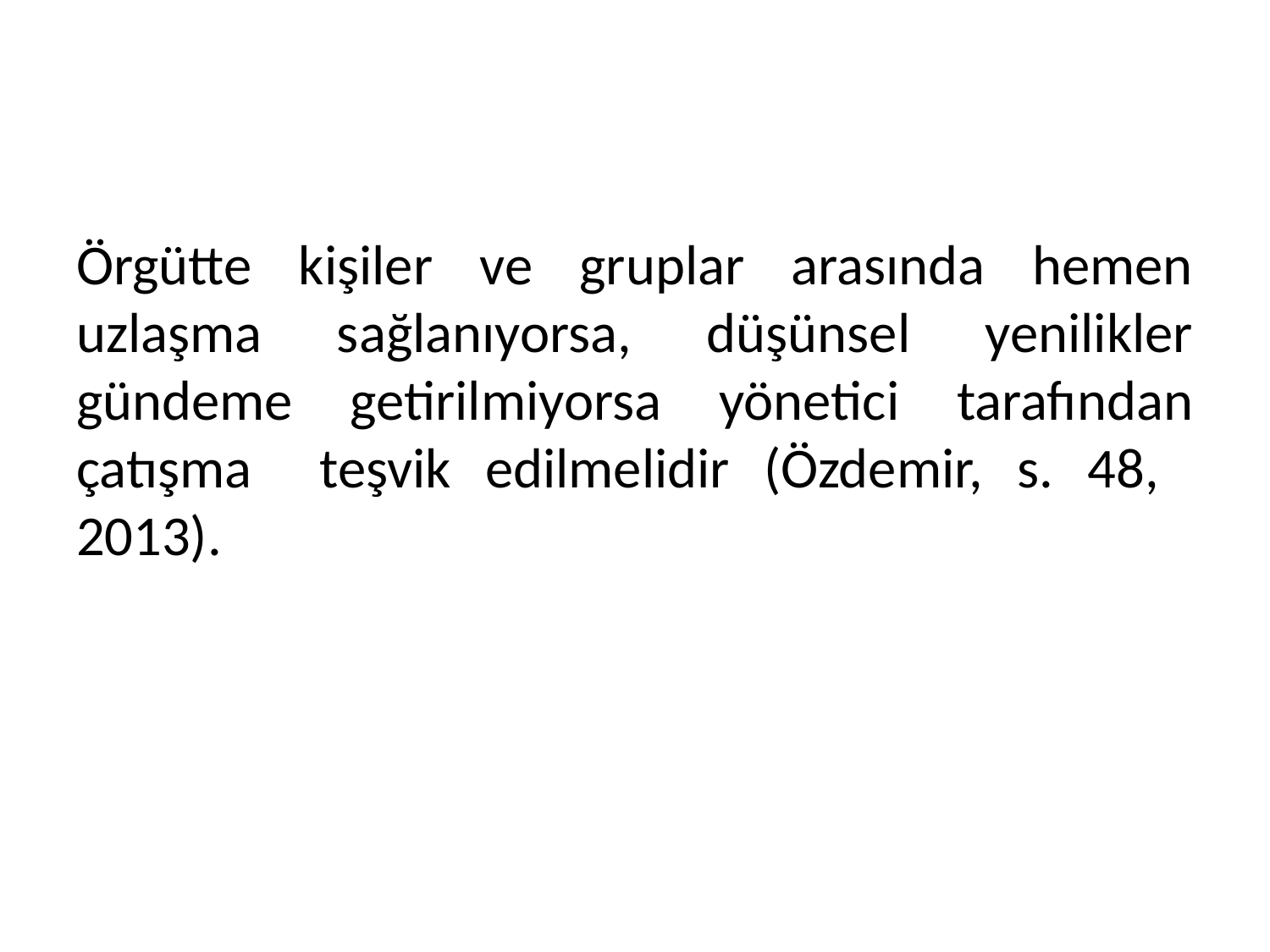

#
Örgütte kişiler ve gruplar arasında hemen uzlaşma sağlanıyorsa, düşünsel yenilikler gündeme getirilmiyorsa yönetici tarafından çatışma  teşvik edilmelidir (Özdemir, s. 48,  2013).